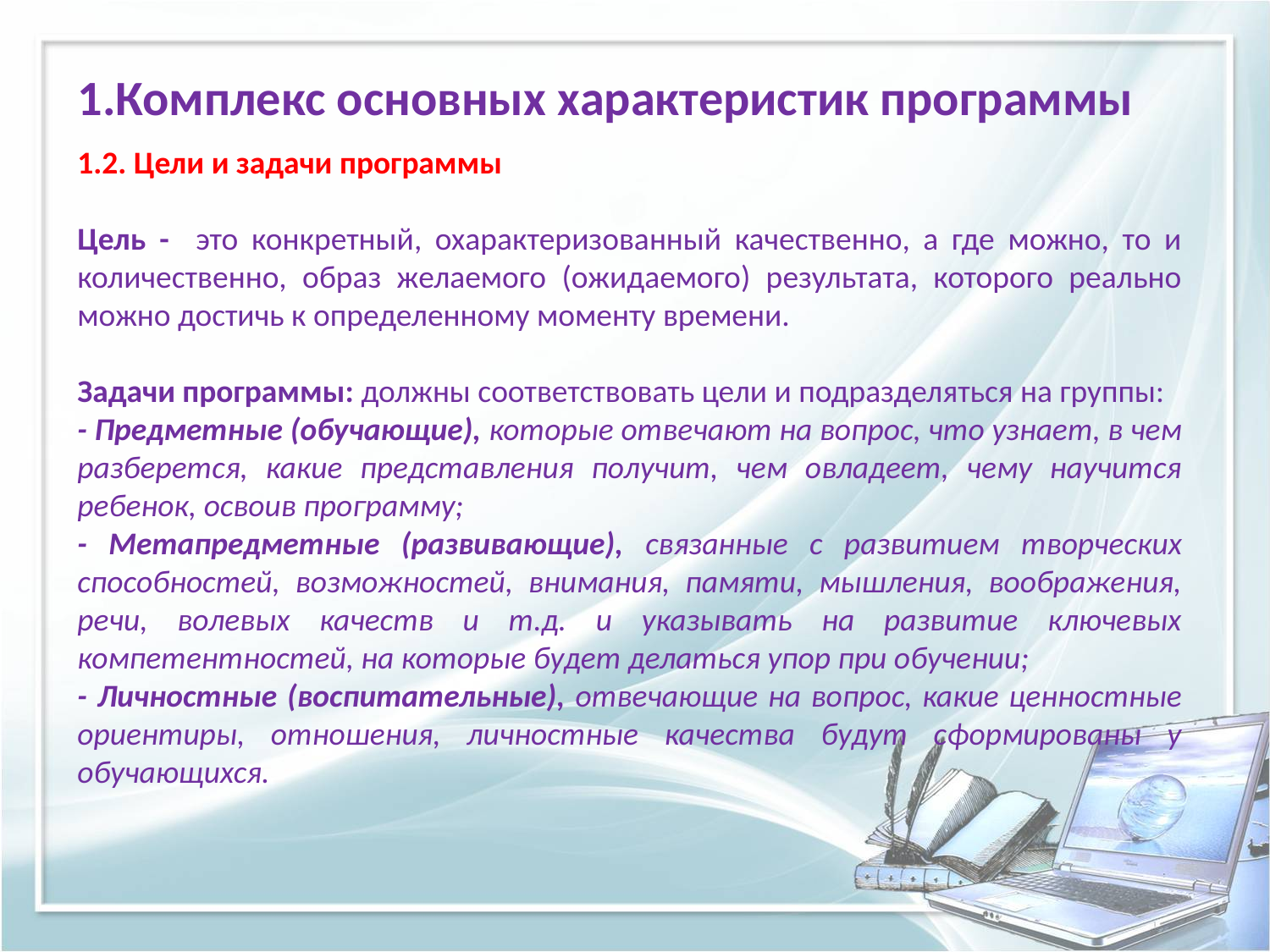

1.Комплекс основных характеристик программы

1.2. Цели и задачи программы

Цель -  это конкретный, охарактеризованный качественно, а где можно, то и количественно, образ желаемого (ожидаемого) результата, которого реально можно достичь к определенному моменту времени.

Задачи программы: должны соответствовать цели и подразделяться на группы:
- Предметные (обучающие), которые отвечают на вопрос, что узнает, в чем разберется, какие представления получит, чем овладеет, чему научится ребенок, освоив программу;
- Метапредметные (развивающие), связанные с развитием творческих способностей, возможностей, внимания, памяти, мышления, воображения, речи, волевых качеств и т.д. и указывать на развитие ключевых компетентностей, на которые будет делаться упор при обучении;
- Личностные (воспитательные), отвечающие на вопрос, какие ценностные ориентиры, отношения, личностные качества будут сформированы у обучающихся.